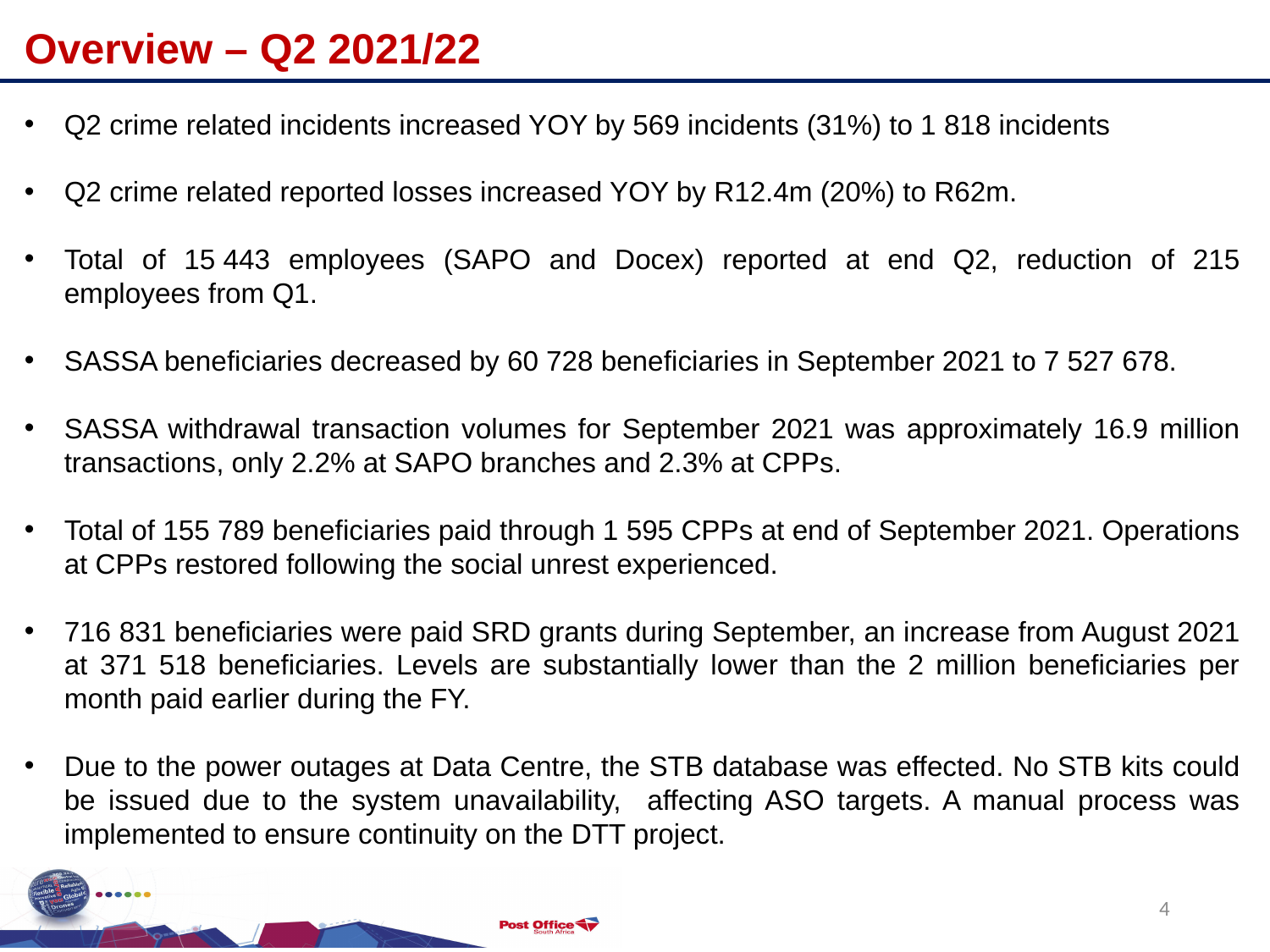

Overview – Q2 2021/22
Q2 crime related incidents increased YOY by 569 incidents (31%) to 1 818 incidents

Q2 crime related reported losses increased YOY by R12.4m (20%) to R62m.

Total of 15 443 employees (SAPO and Docex) reported at end Q2, reduction of 215 employees from Q1.

SASSA beneficiaries decreased by 60 728 beneficiaries in September 2021 to 7 527 678.

SASSA withdrawal transaction volumes for September 2021 was approximately 16.9 million transactions, only 2.2% at SAPO branches and 2.3% at CPPs.

Total of 155 789 beneficiaries paid through 1 595 CPPs at end of September 2021. Operations at CPPs restored following the social unrest experienced.

716 831 beneficiaries were paid SRD grants during September, an increase from August 2021 at 371 518 beneficiaries. Levels are substantially lower than the 2 million beneficiaries per month paid earlier during the FY.

Due to the power outages at Data Centre, the STB database was effected. No STB kits could be issued due to the system unavailability,  affecting ASO targets. A manual process was implemented to ensure continuity on the DTT project.
4